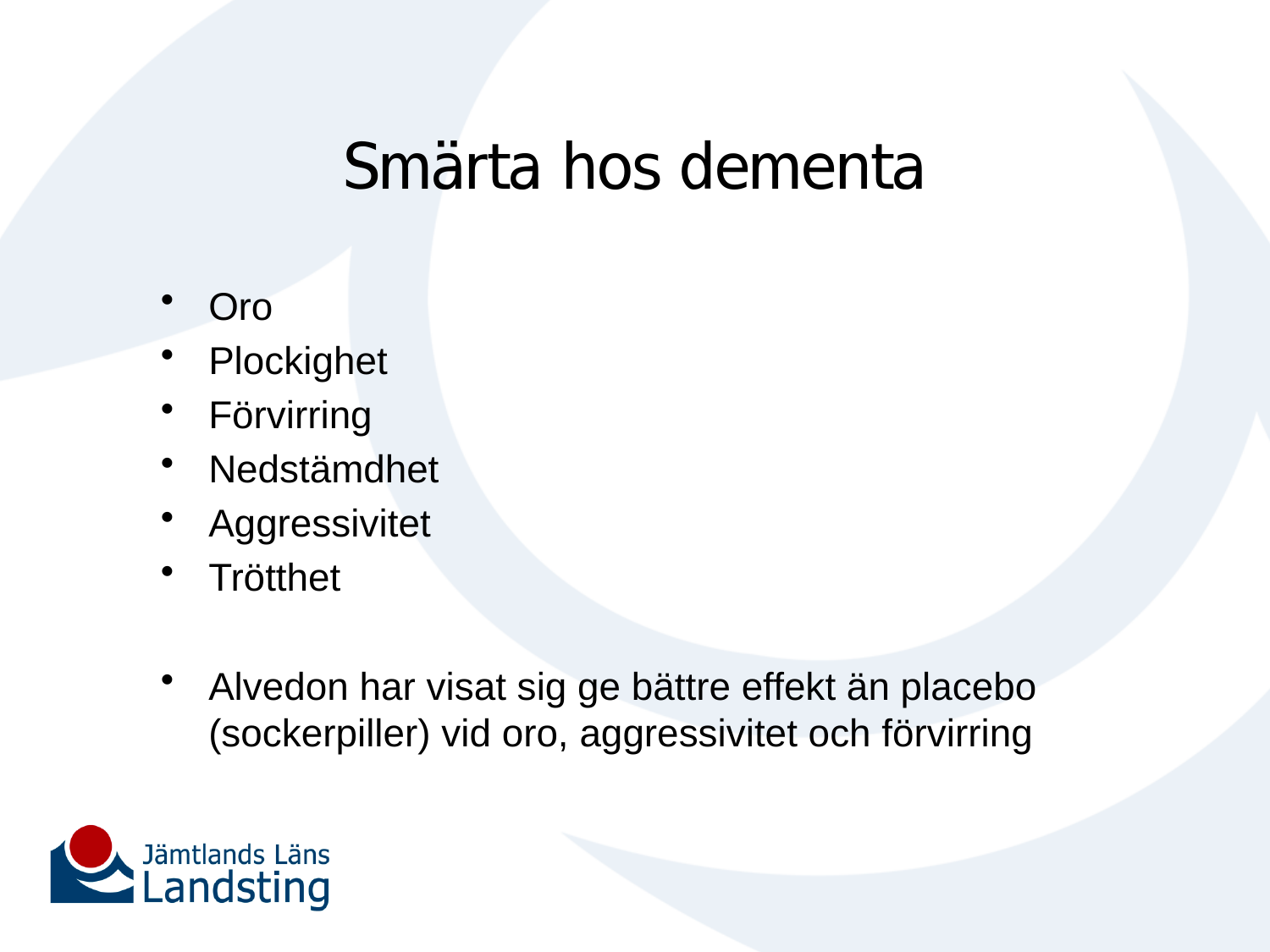

# Smärta hos dementa
Oro
Plockighet
Förvirring
Nedstämdhet
Aggressivitet
Trötthet

Alvedon har visat sig ge bättre effekt än placebo (sockerpiller) vid oro, aggressivitet och förvirring